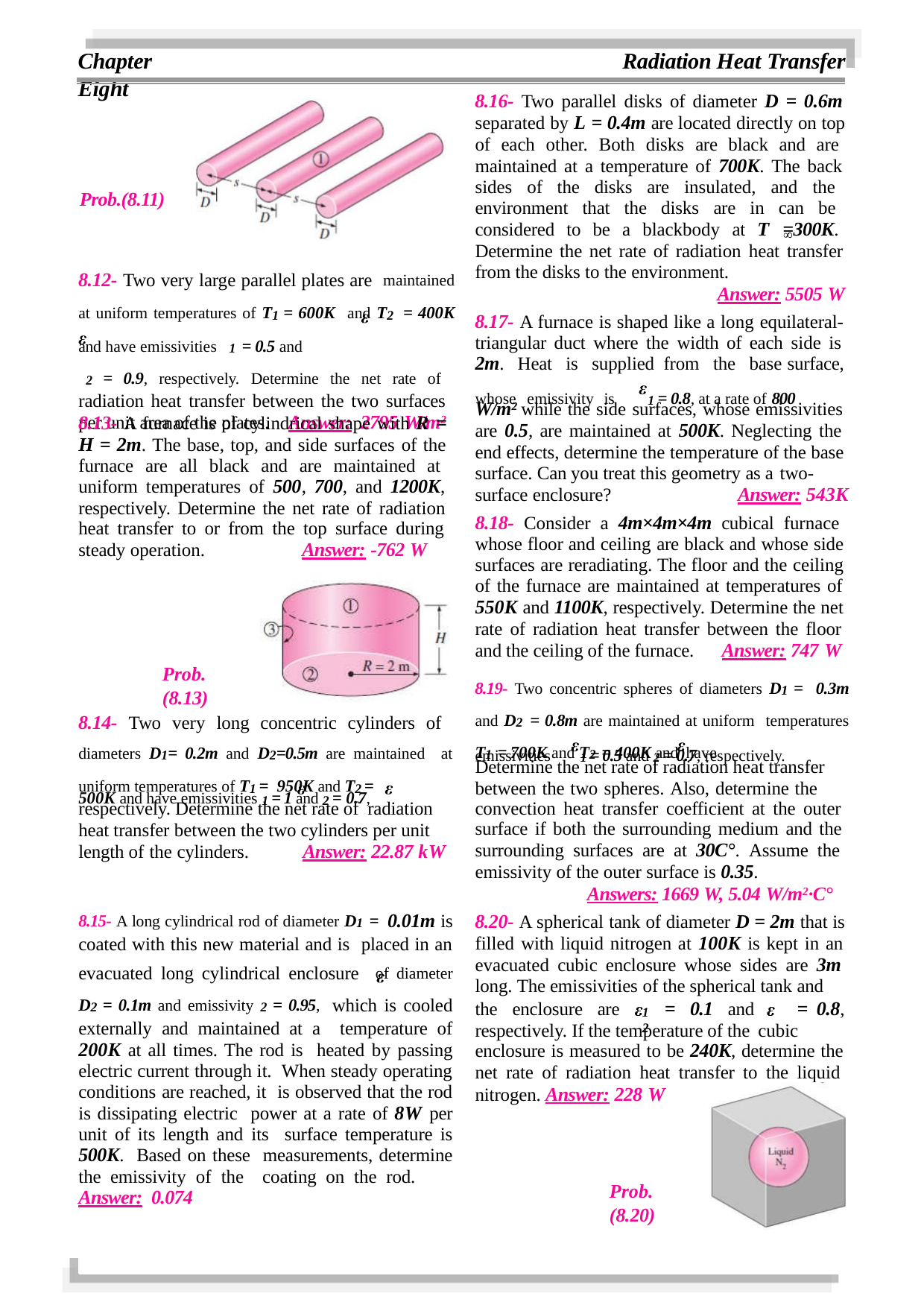

Chapter Eight
Radiation Heat Transfer

8.16- Two parallel disks of diameter D = 0.6m  separated by L = 0.4m are located directly on top  of each other. Both disks are black and are  maintained at a temperature of 700K. The back  sides of the disks are insulated, and the  environment that the disks are in can be  considered to be a blackbody at T =300K.  Determine the net rate of radiation heat transfer  from the disks to the environment.
Answer: 5505 W
8.17- A furnace is shaped like a long equilateral-  triangular duct where the width of each side is  2m.   Heat   is   supplied from   the   base surface,

Prob.(8.11)

8.12- Two very large parallel plates are  maintained at uniform temperatures of T1 = 600K  and T2  = 400K and have emissivities   1  = 0.5 and
2 = 0.9, respectively. Determine the net rate of  radiation heat transfer between the two surfaces  per unit area of the plates.    Answer:  2795 W/m2

whose emissivity is	1 = 0.8, at a rate of 800

W/m2 while the side surfaces, whose emissivities  are 0.5, are maintained at 500K. Neglecting the  end effects, determine the temperature of the base  surface. Can you treat this geometry as a two-
8.13- A furnace is of cylindrical shape with R =  H = 2m. The base, top, and side surfaces of the  furnace are all black and are maintained at  uniform temperatures of 500, 700, and 1200K,  respectively. Determine the net rate of radiation  heat transfer to or from the top surface during  steady operation.	Answer: -762 W
surface enclosure?	Answer: 543K
8.18- Consider a 4m×4m×4m cubical furnace  whose floor and ceiling are black and whose side  surfaces are reradiating. The floor and the ceiling  of the furnace are maintained at temperatures of  550K and 1100K, respectively. Determine the net  rate of radiation heat transfer between the floor  and the ceiling of the furnace.      Answer: 747 W
8.19- Two concentric spheres of diameters D1 =  0.3m and D2 = 0.8m are maintained at uniform  temperatures T1  = 700K and T2  = 400K and  have

Prob.(8.13)
8.14- Two very long concentric cylinders of  diameters D1= 0.2m and D2=0.5m are maintained  at uniform temperatures of T1 = 950K and T2 =
emissivities	1 = 0.5 and 2 = 0.7, respectively.

Determine the net rate of radiation heat transfer  between the two spheres. Also, determine the
500K and have emissivities 1 = 1 and 2 = 0.7,

respectively. Determine the net rate of radiation
convection heat transfer coefficient at the outer  surface if both the surrounding medium and the  surrounding surfaces are at 30C°. Assume the  emissivity of the outer surface is 0.35.
Answers: 1669 W, 5.04 W/m2·C°
8.20- A spherical tank of diameter D = 2m that is  filled with liquid nitrogen at 100K is kept in an  evacuated cubic enclosure whose sides are 3m  long. The emissivities of the spherical tank and
heat transfer between the two cylinders per unit
length of the cylinders.	Answer: 22.87 kW
8.15- A long cylindrical rod of diameter D1 =  0.01m is coated with this new material and is  placed in an evacuated long cylindrical enclosure  of diameter D2 = 0.1m and emissivity 2 = 0.95,  which is cooled externally and maintained at a  temperature of 200K at all times. The rod is  heated by passing electric current through it.  When steady operating conditions are reached, it  is observed that the rod is dissipating electric  power at a rate of 8W per unit of its length and its  surface temperature is 500K.  Based on these  measurements, determine the emissivity of the  coating on the rod.	Answer: 0.074

the   enclosure   are	=   0.1   and	= 0.8,
1	2

respectively. If the temperature of the cubic
enclosure is measured to be 240K, determine the  net rate of radiation heat transfer to the liquid  nitrogen. Answer: 228 W

Prob.(8.20)